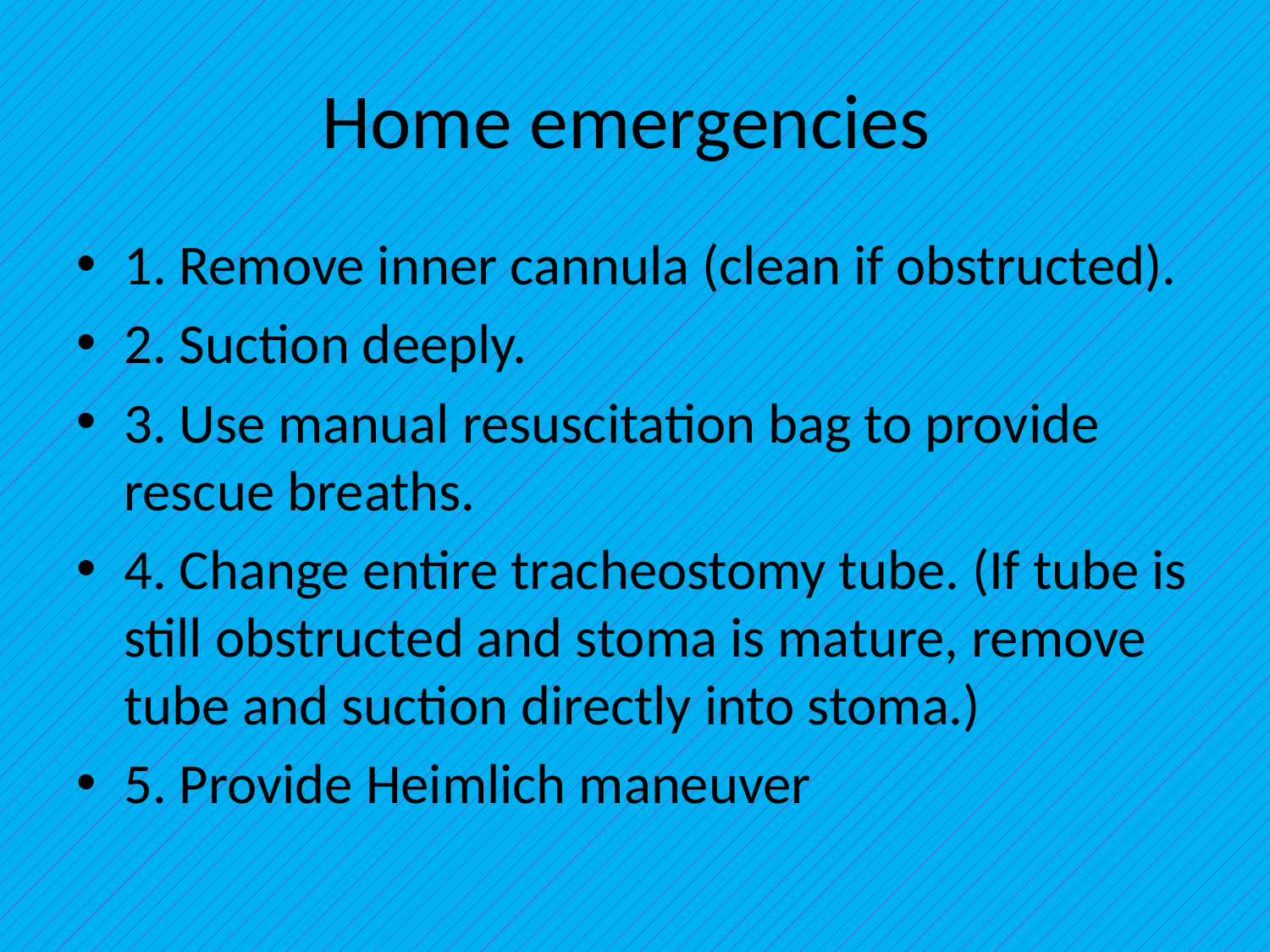

# Home emergencies
1. Remove inner cannula (clean if obstructed).
2. Suction deeply.
3. Use manual resuscitation bag to provide rescue breaths.
4. Change entire tracheostomy tube. (If tube is still obstructed and stoma is mature, remove tube and suction directly into stoma.)
5. Provide Heimlich maneuver